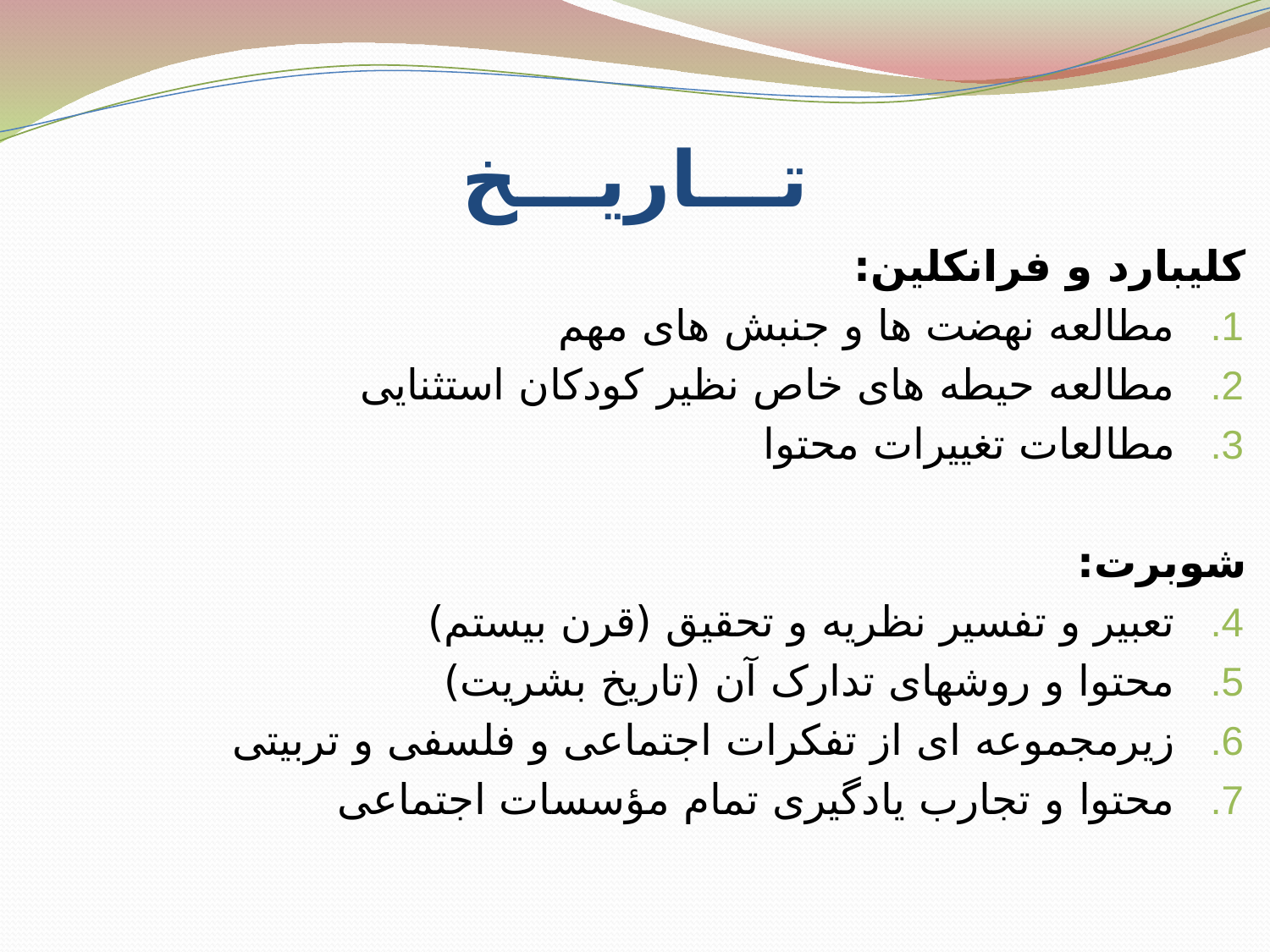

# تـــاریـــخ
کلیبارد و فرانکلین:
مطالعه نهضت ها و جنبش های مهم
مطالعه حیطه های خاص نظیر کودکان استثنایی
مطالعات تغییرات محتوا

شوبرت:
تعبیر و تفسیر نظریه و تحقیق (قرن بیستم)
محتوا و روشهای تدارک آن (تاریخ بشریت)
زیرمجموعه ای از تفکرات اجتماعی و فلسفی و تربیتی
محتوا و تجارب یادگیری تمام مؤسسات اجتماعی